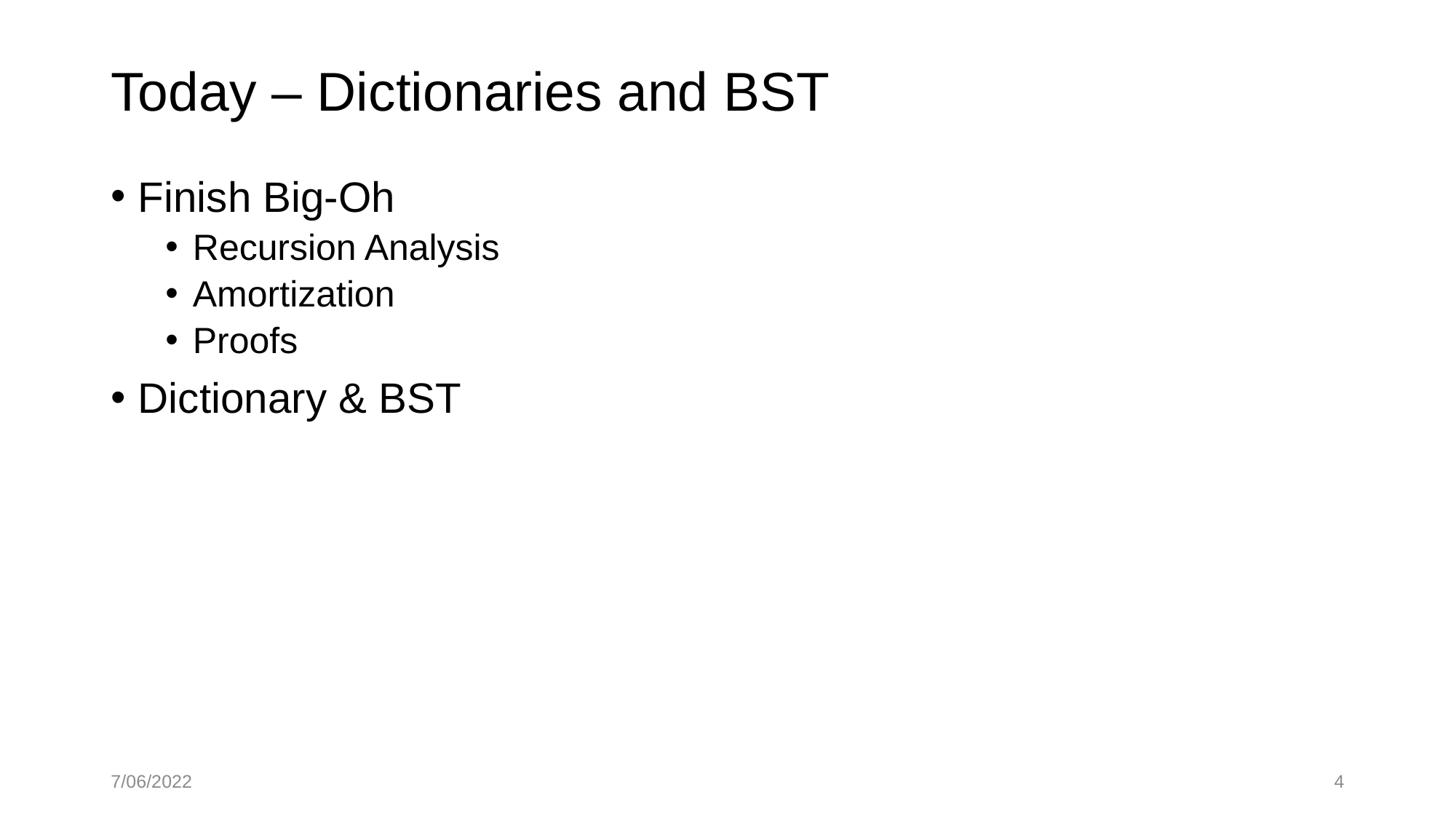

# Today – Dictionaries and BST
Finish Big-Oh
Recursion Analysis
Amortization
Proofs
Dictionary & BST
7/06/2022
4